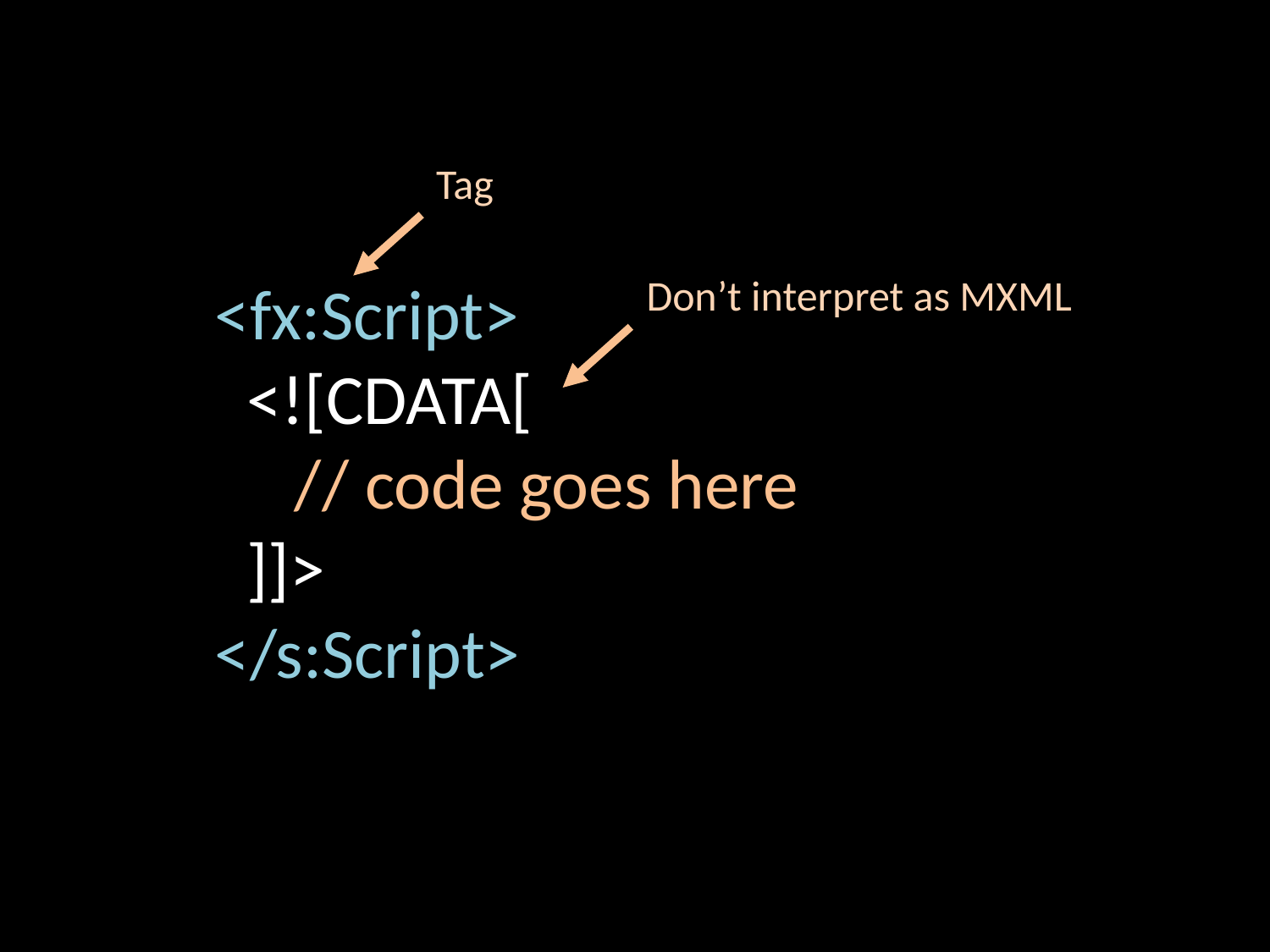

Tag
Don’t interpret as MXML
<fx:Script>
  <![CDATA[
     // code goes here
  ]]>
</s:Script>